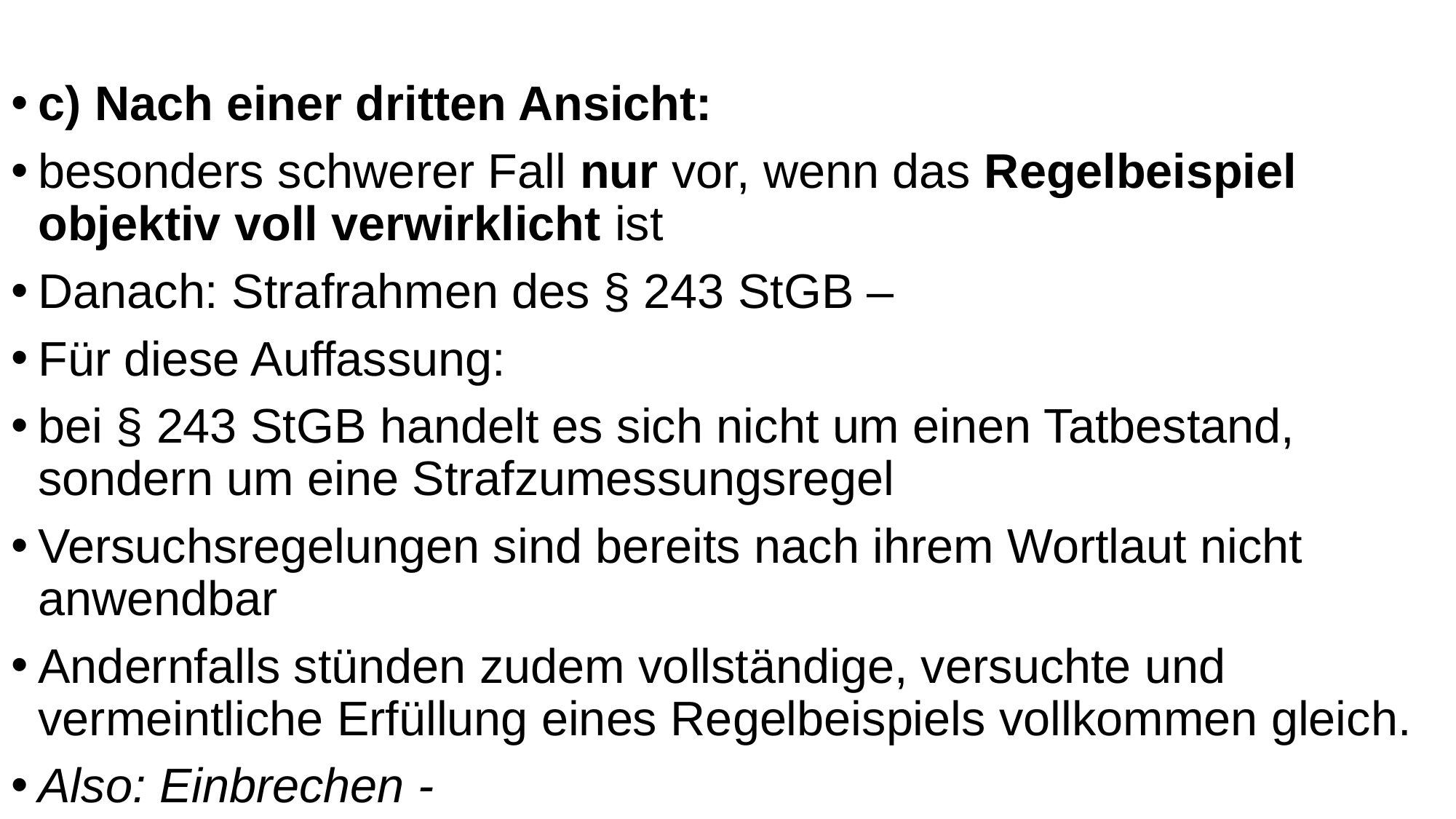

c) Nach einer dritten Ansicht:
besonders schwerer Fall nur vor, wenn das Regelbeispiel objektiv voll verwirklicht ist
Danach: Strafrahmen des § 243 StGB –
Für diese Auffassung:
bei § 243 StGB handelt es sich nicht um einen Tatbestand, sondern um eine Strafzumessungsregel
Versuchsregelungen sind bereits nach ihrem Wortlaut nicht anwendbar
Andernfalls stünden zudem vollständige, versuchte und vermeintliche Erfüllung eines Regelbeispiels vollkommen gleich.
Also: Einbrechen -